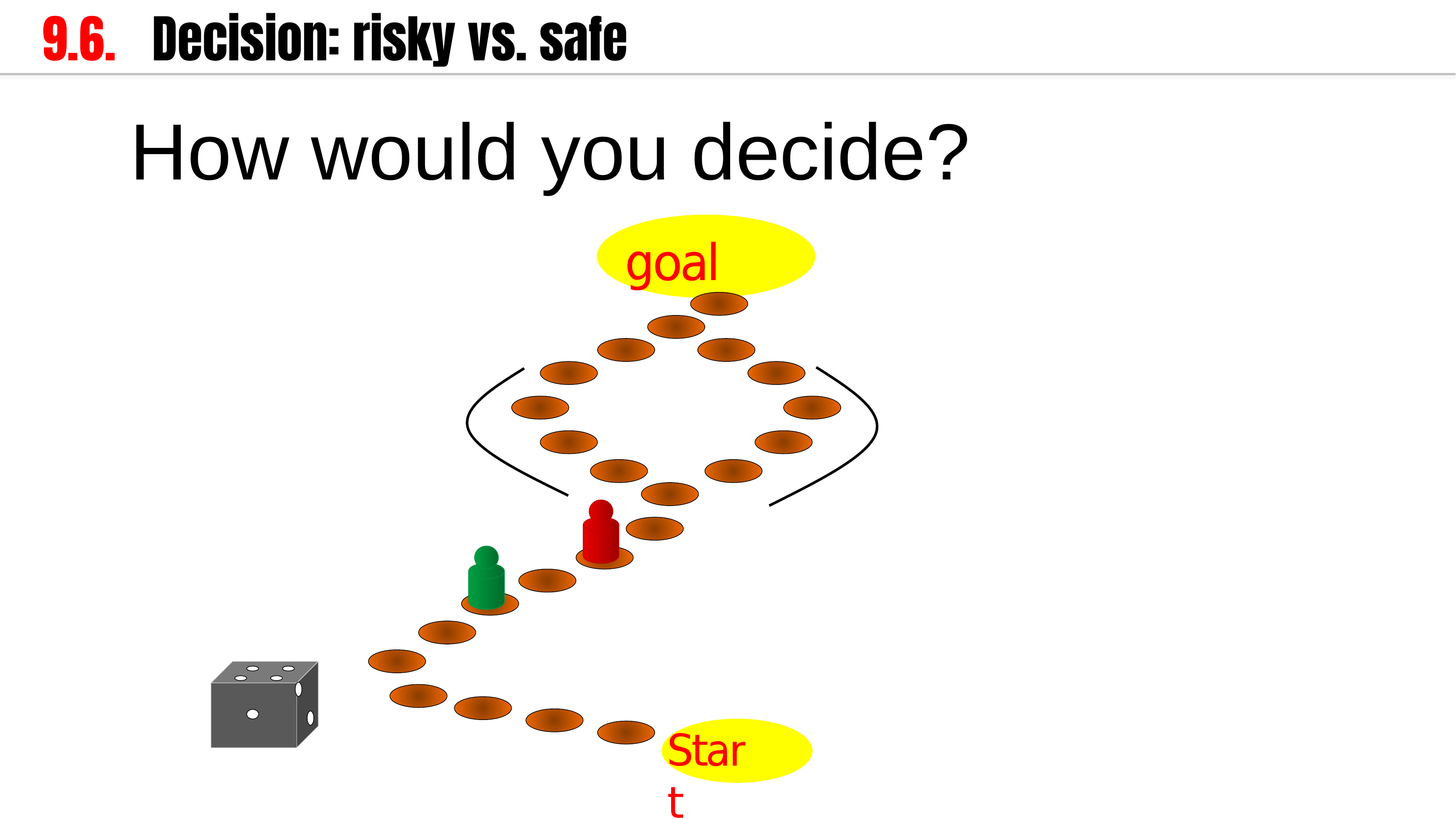

9.6.   Decision: risky vs. safe
How would you decide?

goal

Start